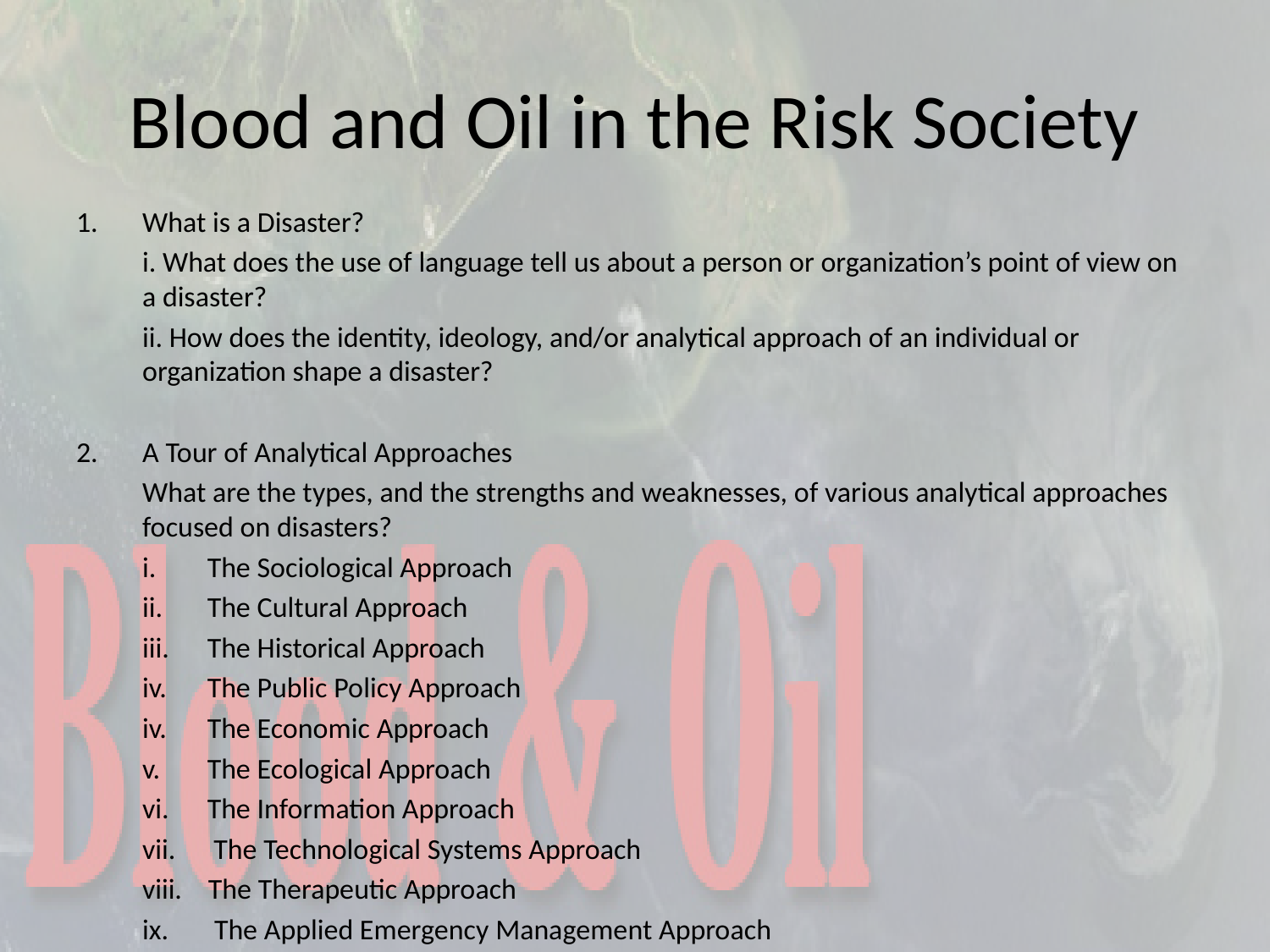

# Blood and Oil in the Risk Society
What is a Disaster?
	i. What does the use of language tell us about a person or organization’s point of view on a disaster?
	ii. How does the identity, ideology, and/or analytical approach of an individual or organization shape a disaster?

2.	A Tour of Analytical Approaches
	What are the types, and the strengths and weaknesses, of various analytical approaches focused on disasters?
	i.   	The Sociological Approach
	ii.  	The Cultural Approach
	iii. 	The Historical Approach
	iv.  	The Public Policy Approach
	iv.  	The Economic Approach
	v.   	The Ecological Approach
	vi. 	The Information Approach
	vii.  	 The Technological Systems Approach
	viii.    The Therapeutic Approach
	ix.       The Applied Emergency Management Approach